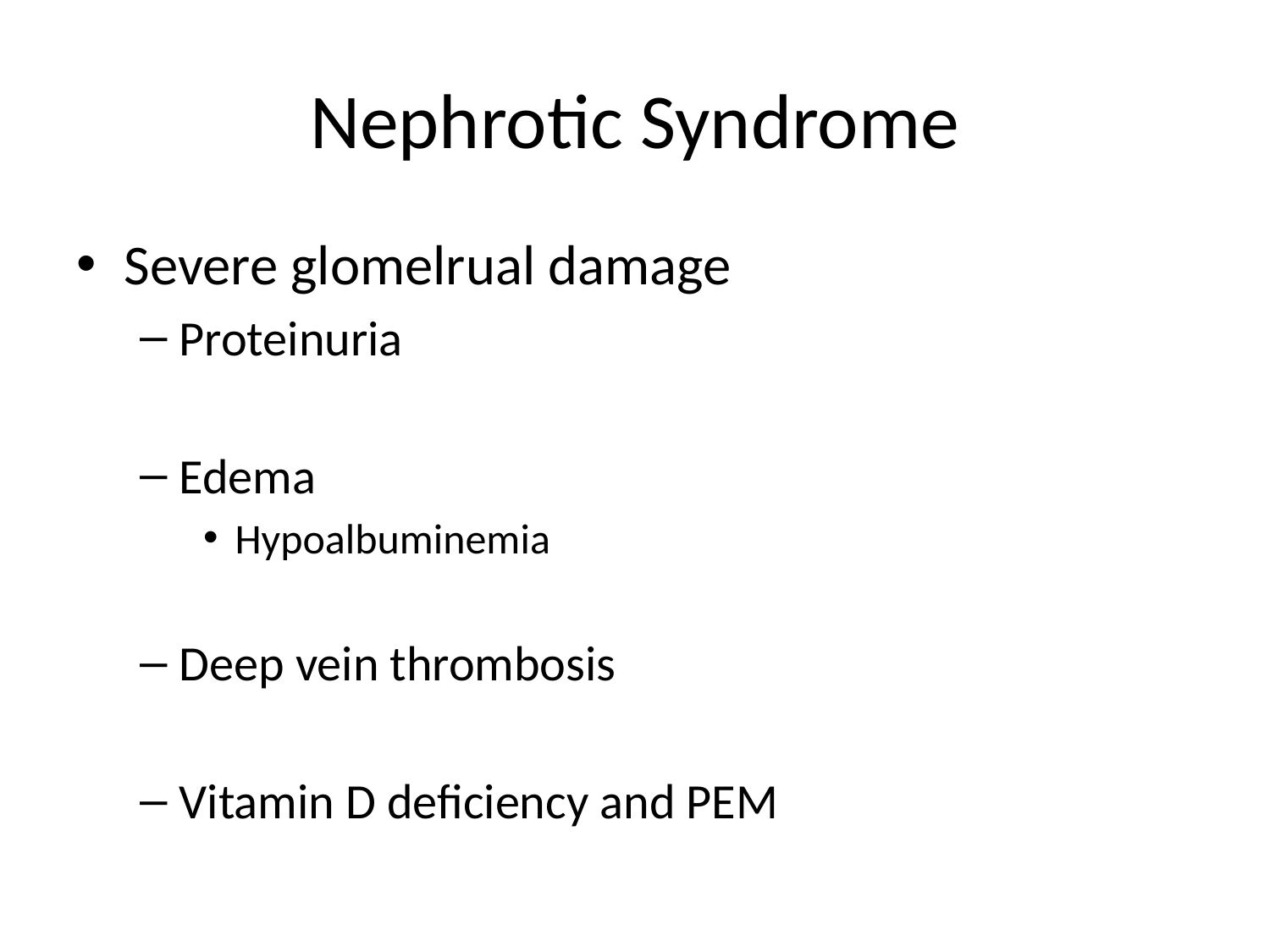

# Nephrotic Syndrome
Severe glomelrual damage
Proteinuria

Edema
Hypoalbuminemia

Deep vein thrombosis

Vitamin D deficiency and PEM